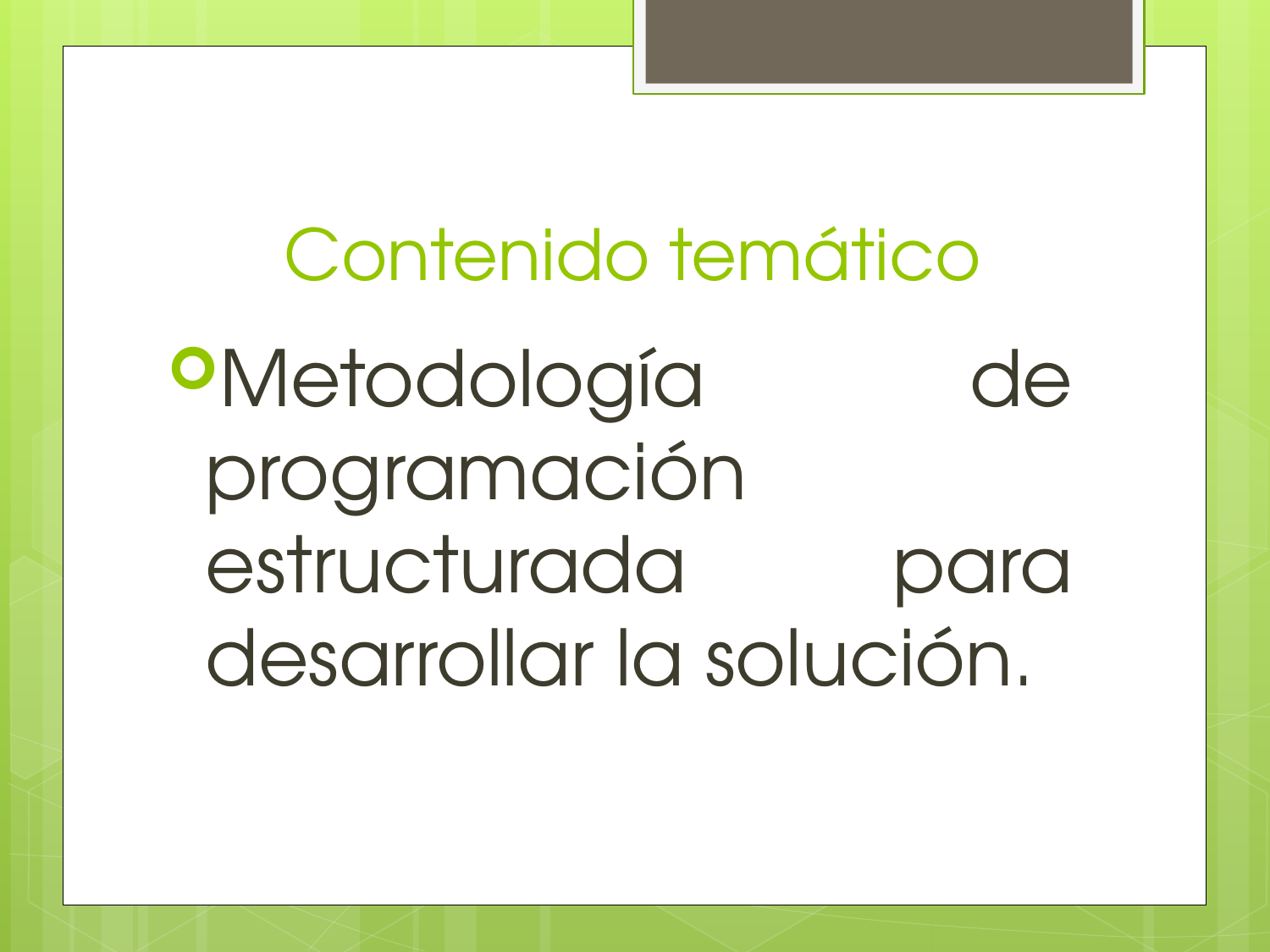

# Contenido temático
Metodología de programación estructurada para desarrollar la solución.